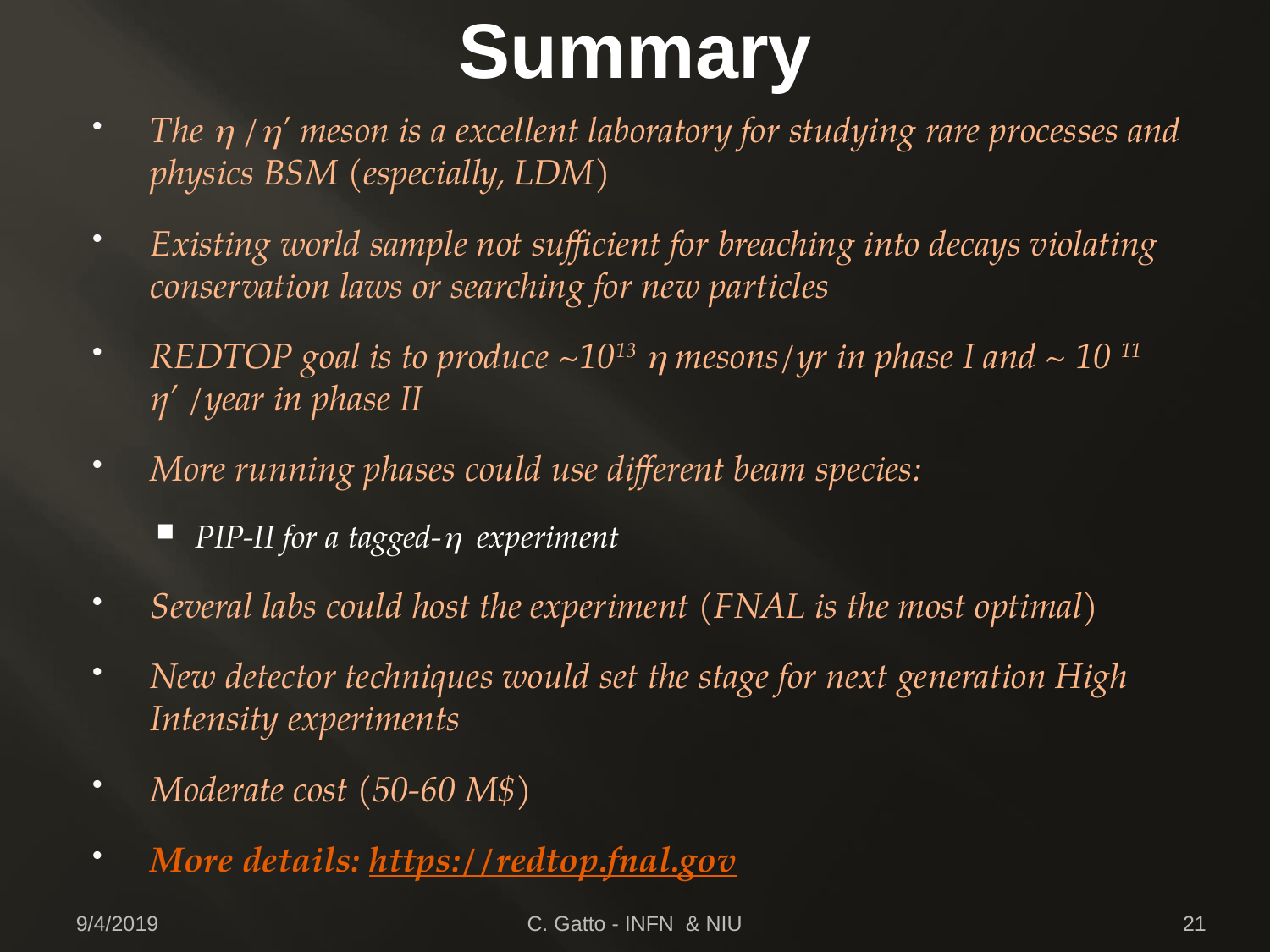

# Summary
The η /η’ meson is a excellent laboratory for studying rare processes and physics BSM (especially, LDM)
Existing world sample not sufficient for breaching into decays violating conservation laws or searching for new particles
REDTOP goal is to produce ~1013 η mesons/yr in phase I and ~ 10 11  η’ /year in phase II
More running phases could use different beam species:
PIP-II for a tagged-η experiment
Several labs could host the experiment (FNAL is the most optimal)
New detector techniques would set the stage for next generation High Intensity experiments
Moderate cost (50-60 M$)
More details: https://redtop.fnal.gov

9/4/2019
C. Gatto - INFN  & NIU
21